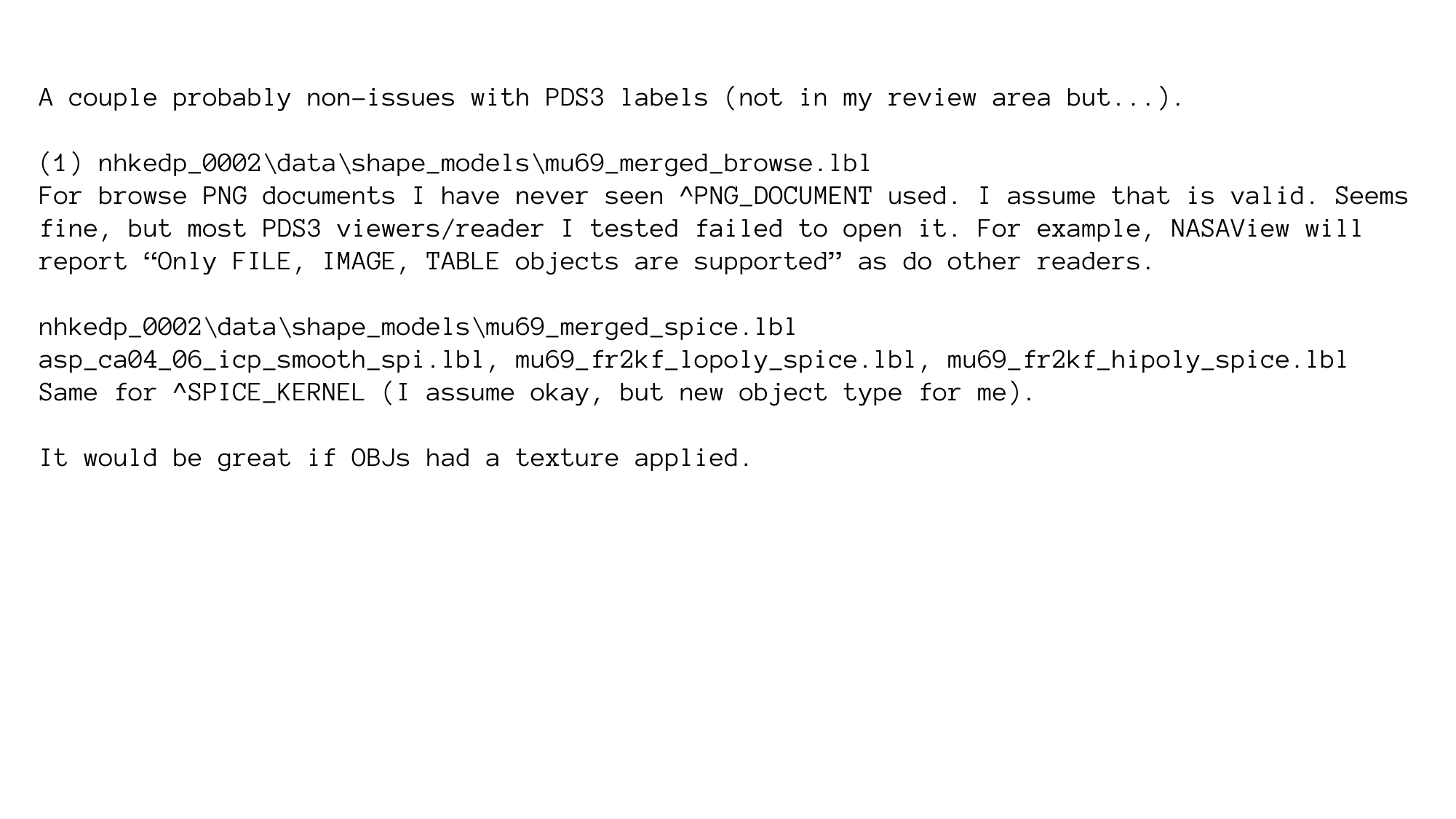

A couple probably non-issues with PDS3 labels (not in my review area but...).
(1) nhkedp_0002\data\shape_models\mu69_merged_browse.lbl
For browse PNG documents I have never seen ^PNG_DOCUMENT used. I assume that is valid. Seems fine, but most PDS3 viewers/reader I tested failed to open it. For example, NASAView will report “Only FILE, IMAGE, TABLE objects are supported” as do other readers.
nhkedp_0002\data\shape_models\mu69_merged_spice.lbl
asp_ca04_06_icp_smooth_spi.lbl, mu69_fr2kf_lopoly_spice.lbl, mu69_fr2kf_hipoly_spice.lbl
Same for ^SPICE_KERNEL (I assume okay, but new object type for me).

It would be great if OBJs had a texture applied.